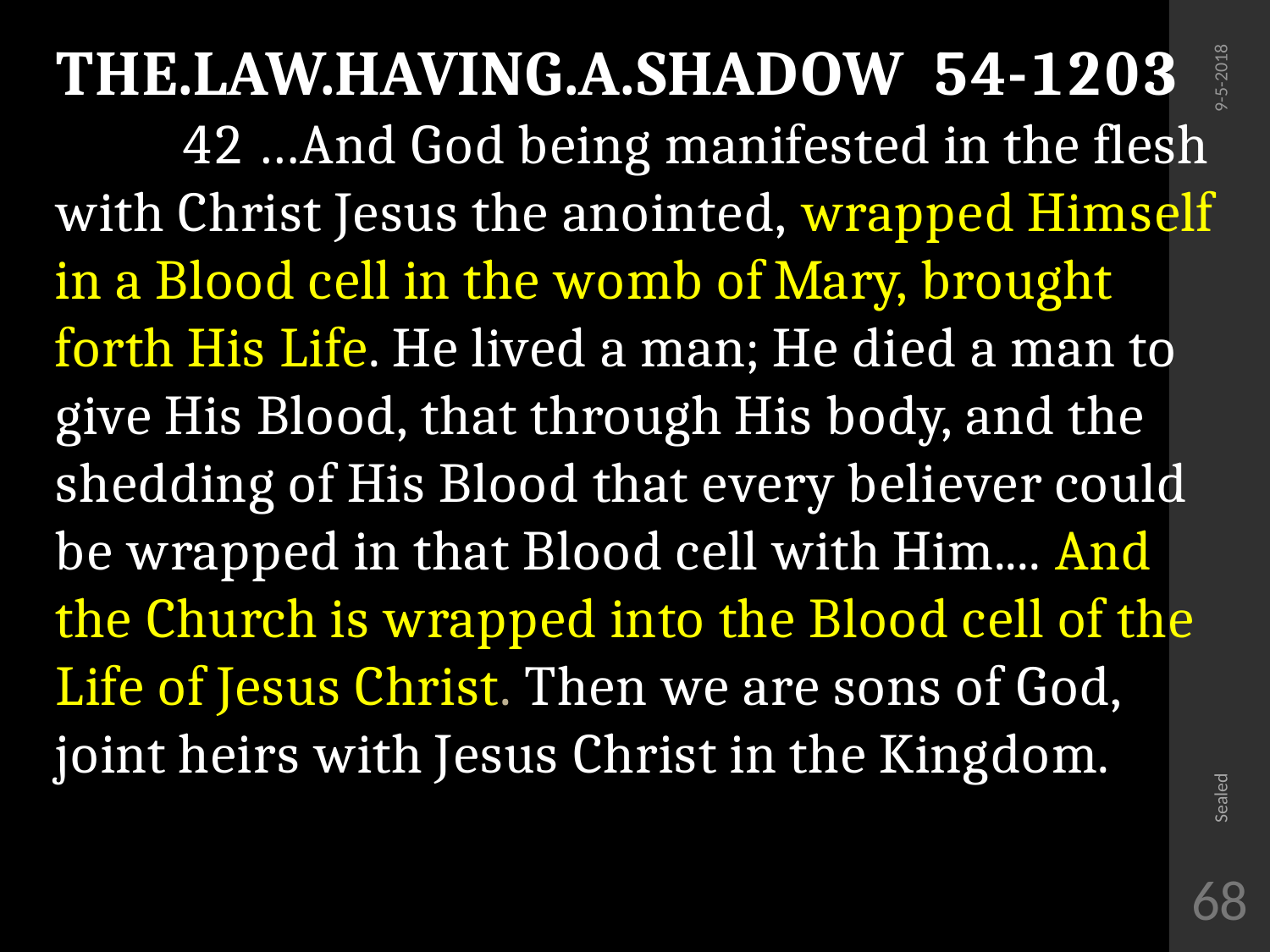

THE.LAW.HAVING.A.SHADOW  54-1203
	42 …And God being manifested in the flesh with Christ Jesus the anointed, wrapped Himself in a Blood cell in the womb of Mary, brought forth His Life. He lived a man; He died a man to give His Blood, that through His body, and the shedding of His Blood that every believer could be wrapped in that Blood cell with Him.... And the Church is wrapped into the Blood cell of the Life of Jesus Christ. Then we are sons of God, joint heirs with Jesus Christ in the Kingdom.
9-5-2018
Sealed
68